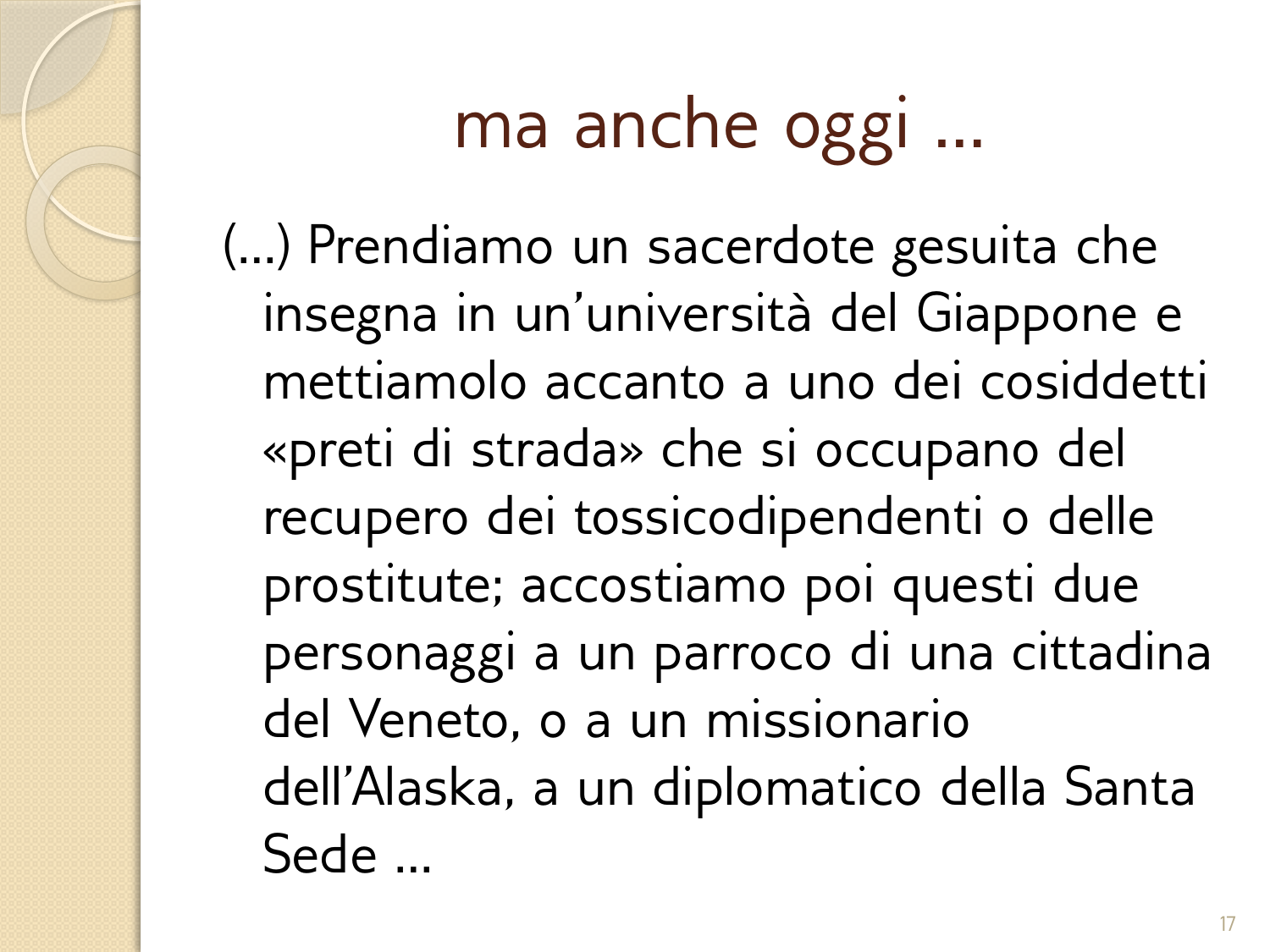

# ma anche oggi …
(…) Prendiamo un sacerdote gesuita che insegna in un’università del Giappone e mettiamolo accanto a uno dei cosiddetti «preti di strada» che si occupano del recupero dei tossicodipendenti o delle prostitute; accostiamo poi questi due personaggi a un parroco di una cittadina del Veneto, o a un missionario dell’Alaska, a un diplomatico della Santa Sede …
17